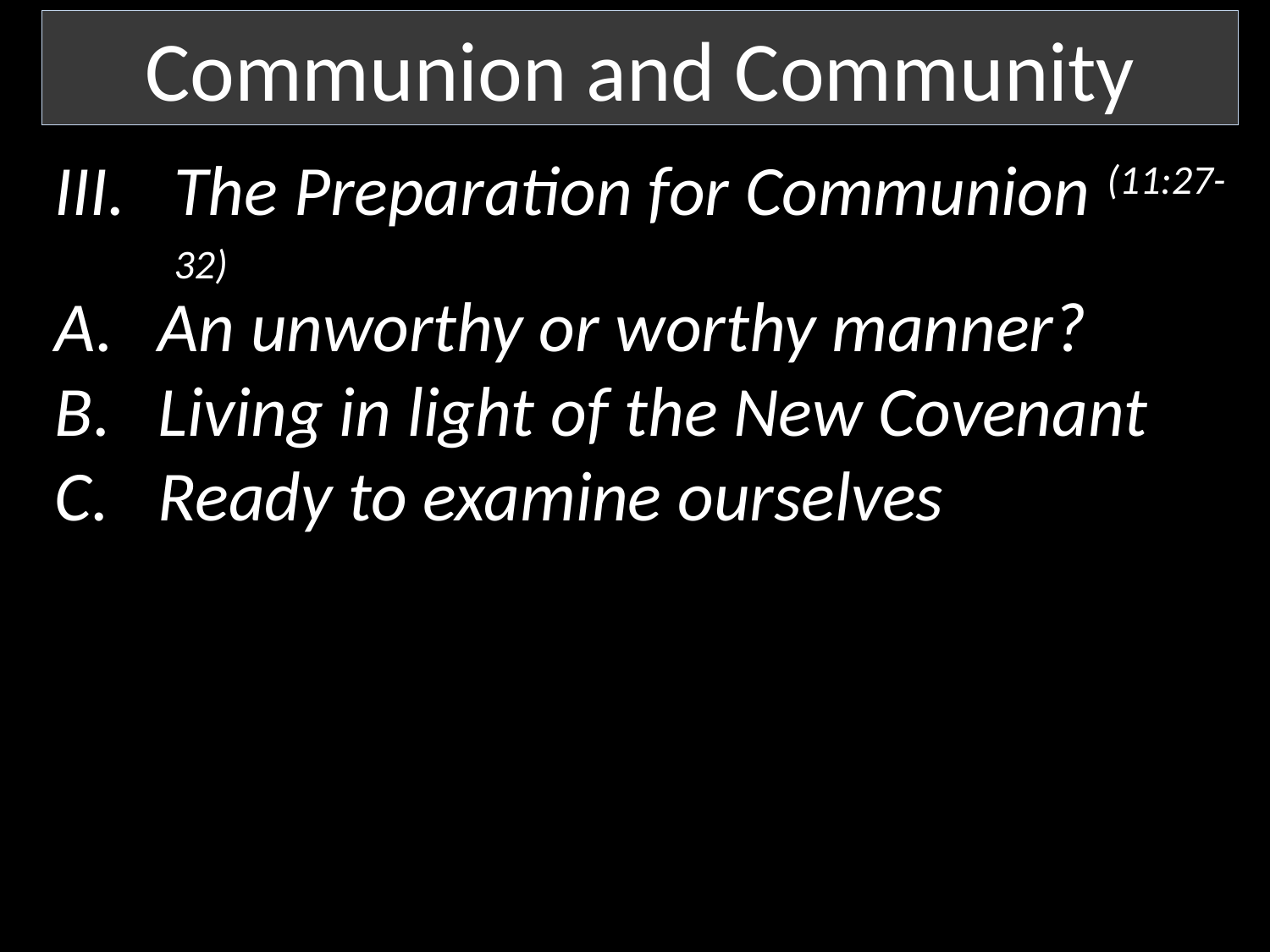

Communion and Community
The Preparation for Communion (11:27-32)
An unworthy or worthy manner?
Living in light of the New Covenant
Ready to examine ourselves